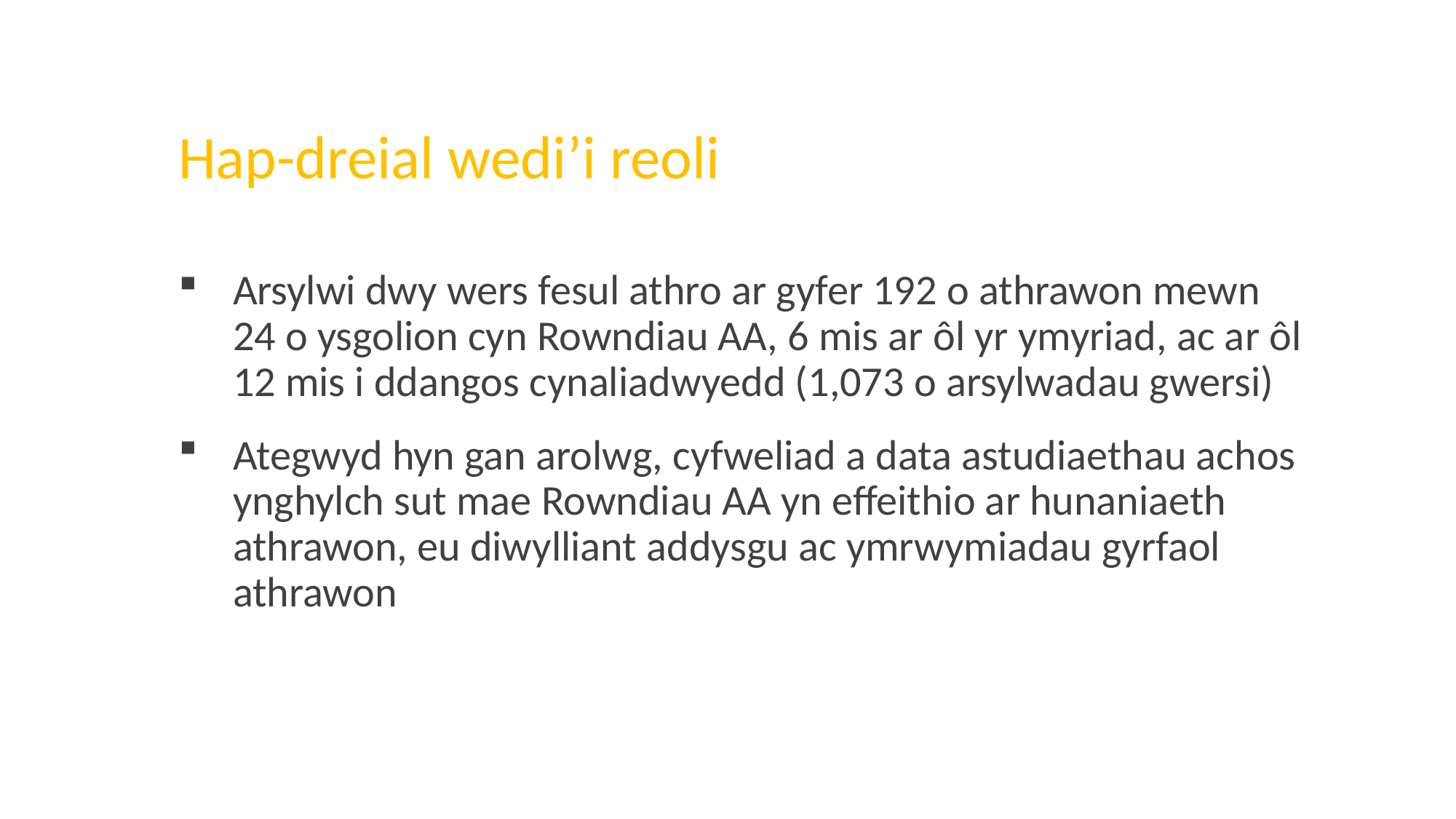

Hap-dreial wedi’i reoli
Arsylwi dwy wers fesul athro ar gyfer 192 o athrawon mewn 24 o ysgolion cyn Rowndiau AA, 6 mis ar ôl yr ymyriad, ac ar ôl 12 mis i ddangos cynaliadwyedd (1,073 o arsylwadau gwersi)
Ategwyd hyn gan arolwg, cyfweliad a data astudiaethau achos ynghylch sut mae Rowndiau AA yn effeithio ar hunaniaeth athrawon, eu diwylliant addysgu ac ymrwymiadau gyrfaol athrawon